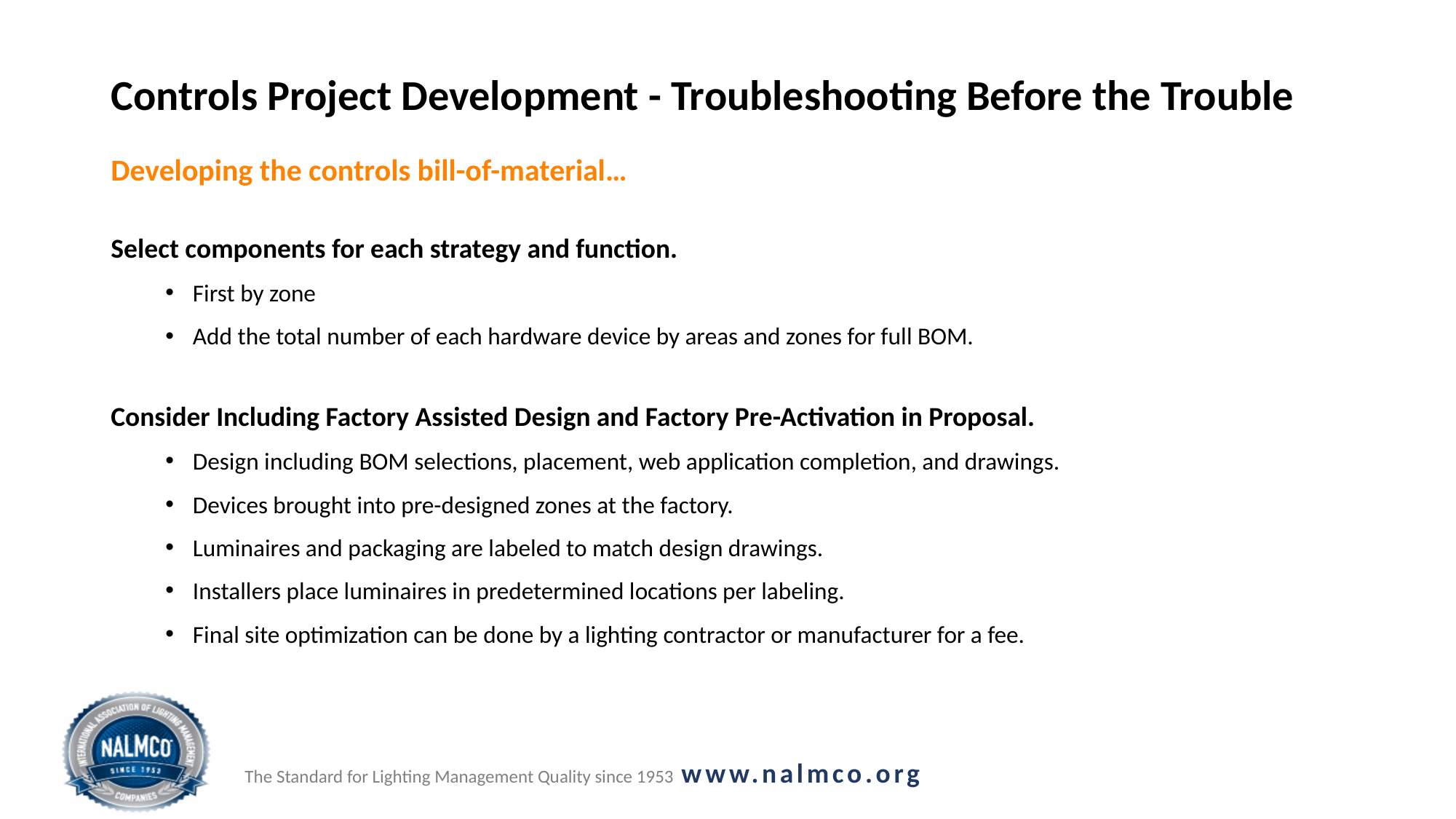

# Controls Project Development - Troubleshooting Before the Trouble
Developing the controls bill-of-material…

Select components for each strategy and function.
First by zone
Add the total number of each hardware device by areas and zones for full BOM.

Consider Including Factory Assisted Design and Factory Pre-Activation in Proposal.
Design including BOM selections, placement, web application completion, and drawings.
Devices brought into pre-designed zones at the factory.
Luminaires and packaging are labeled to match design drawings.
Installers place luminaires in predetermined locations per labeling.
Final site optimization can be done by a lighting contractor or manufacturer for a fee.